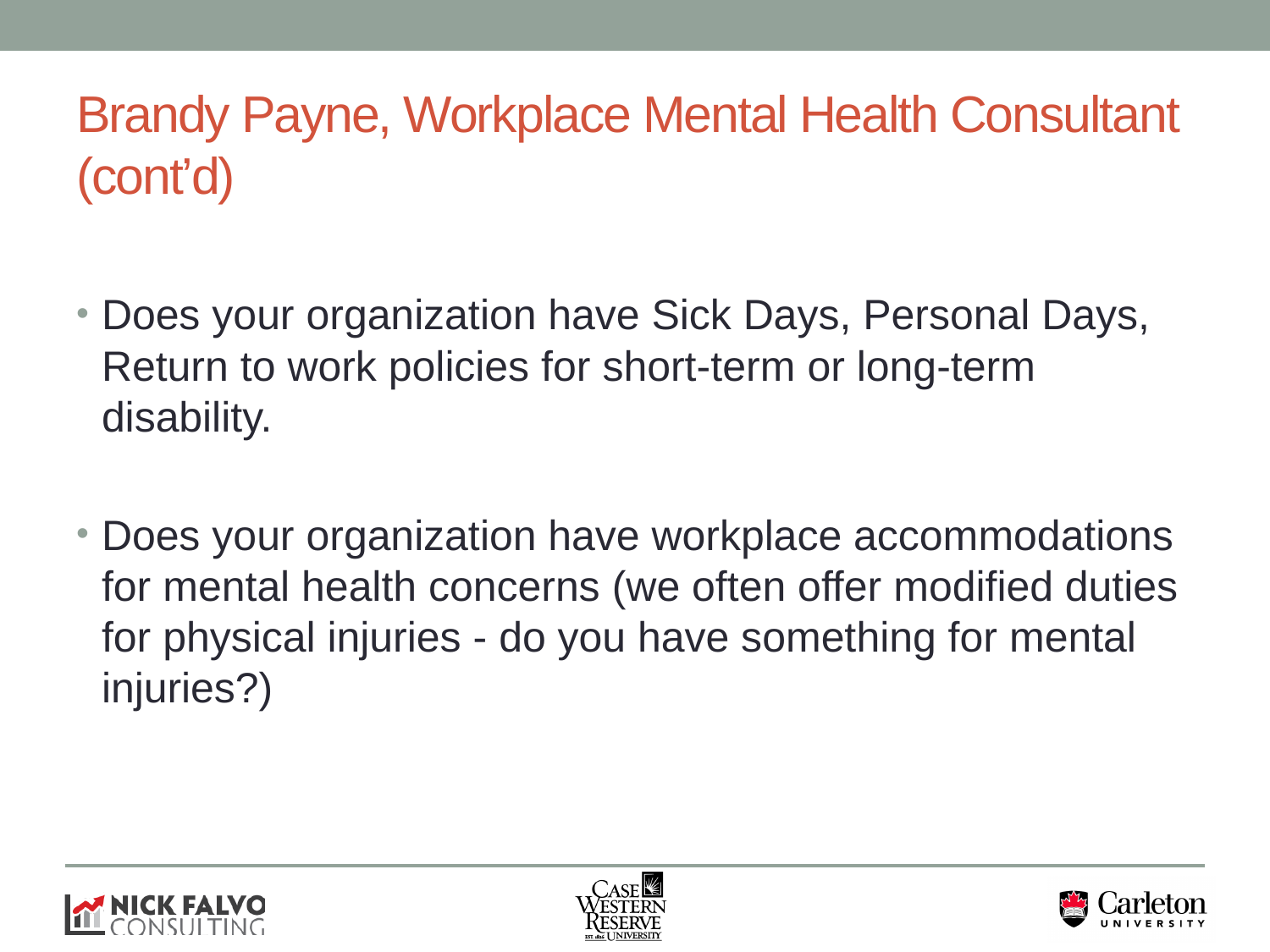

# Brandy Payne, Workplace Mental Health Consultant (cont’d)

Does your organization have Sick Days, Personal Days, Return to work policies for short-term or long-term disability.

Does your organization have workplace accommodations for mental health concerns (we often offer modified duties for physical injuries - do you have something for mental injuries?)